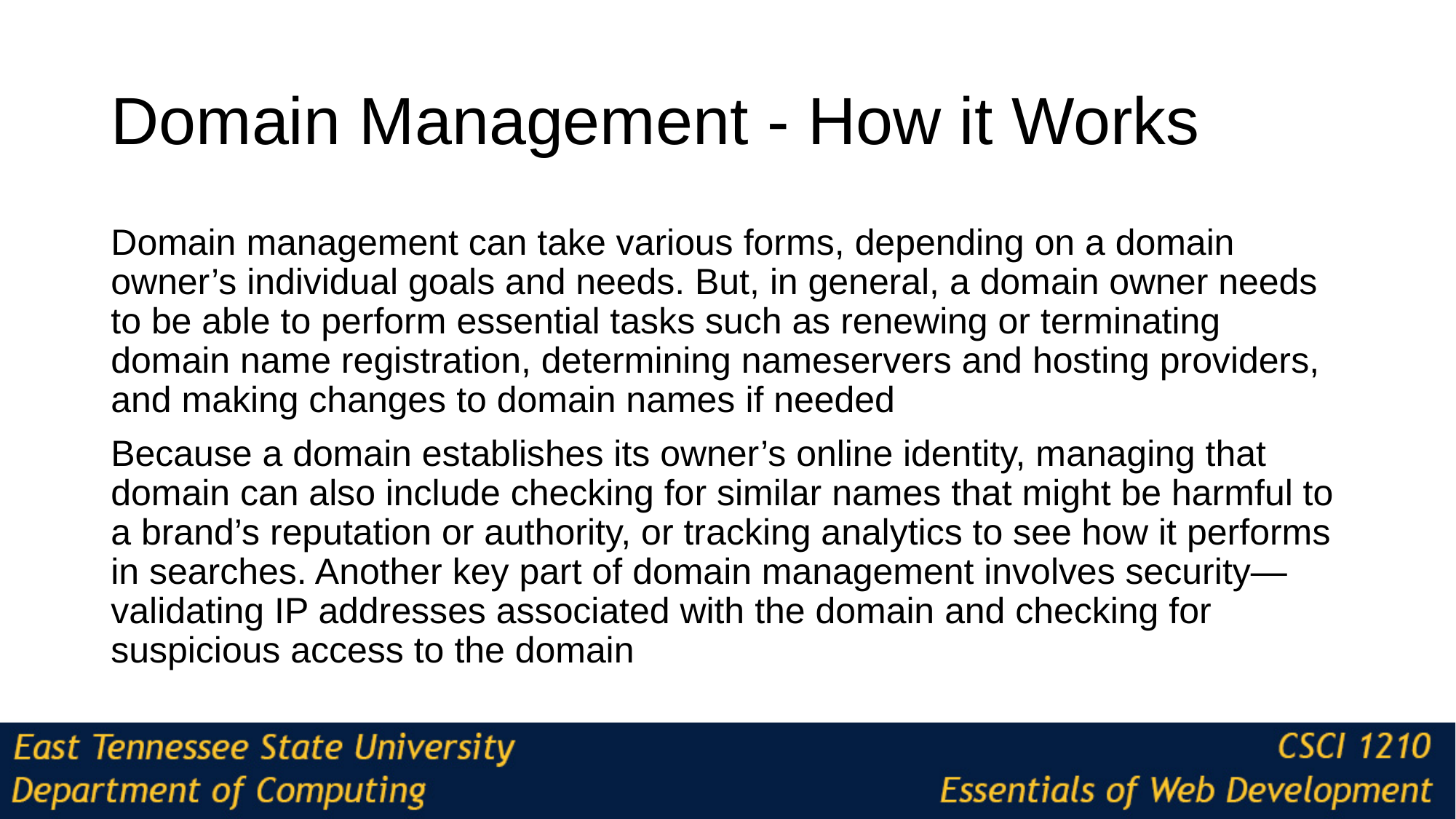

# Domain Management - How it Works
Domain management can take various forms, depending on a domain owner’s individual goals and needs. But, in general, a domain owner needs to be able to perform essential tasks such as renewing or terminating domain name registration, determining nameservers and hosting providers, and making changes to domain names if needed
Because a domain establishes its owner’s online identity, managing that domain can also include checking for similar names that might be harmful to a brand’s reputation or authority, or tracking analytics to see how it performs in searches. Another key part of domain management involves security—validating IP addresses associated with the domain and checking for suspicious access to the domain